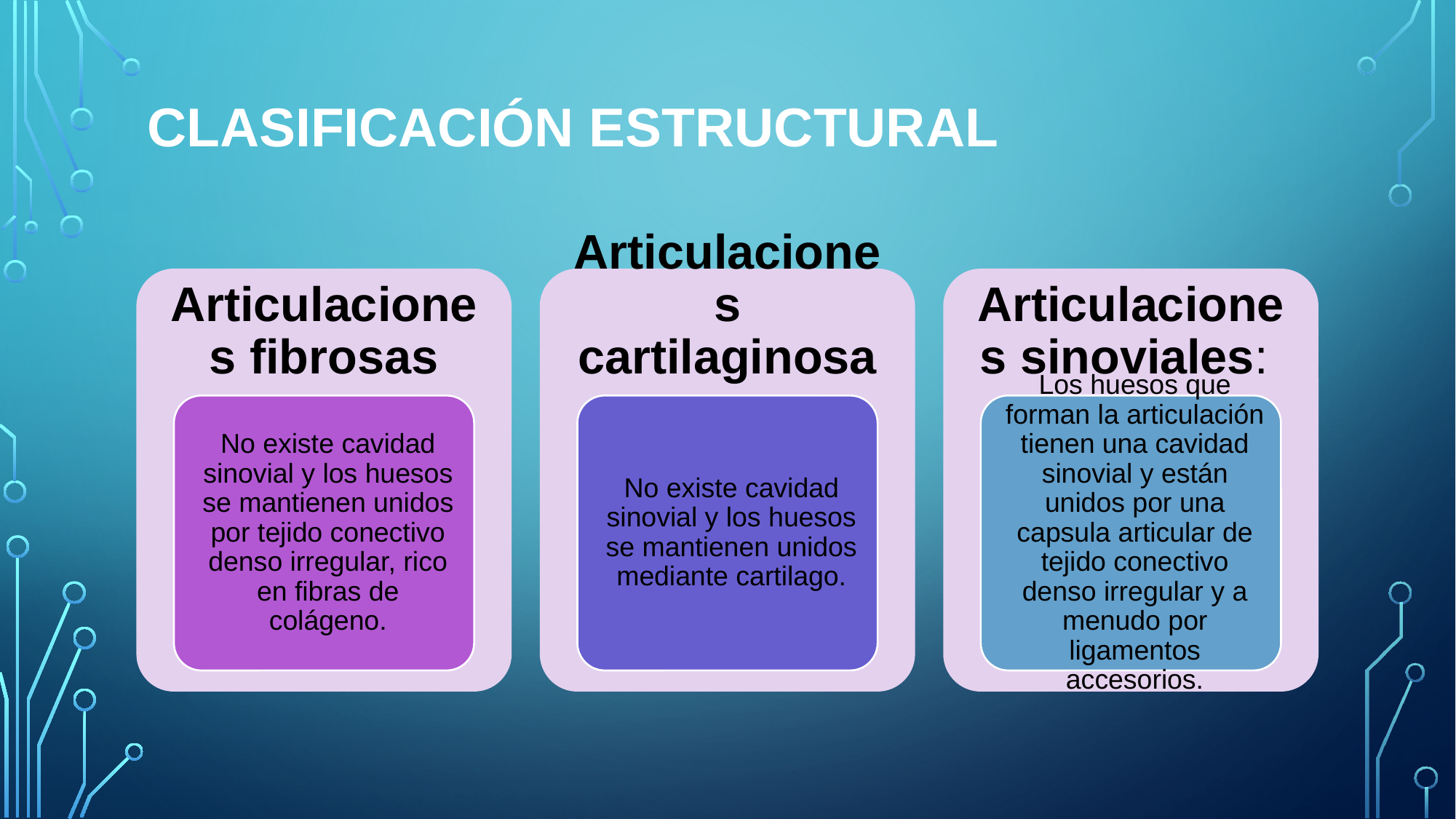

# CLASIFICACIÓN ESTRUCTURAL
Articulaciones fibrosas
No existe cavidad sinovial y los huesos se mantienen unidos por tejido conectivo denso irregular, rico en fibras de colágeno.
Articulaciones cartilaginosas:
No existe cavidad sinovial y los huesos se mantienen unidos mediante cartilago.
Articulaciones sinoviales:
Los huesos que forman la articulación tienen una cavidad sinovial y están unidos por una capsula articular de tejido conectivo denso irregular y a menudo por ligamentos accesorios.